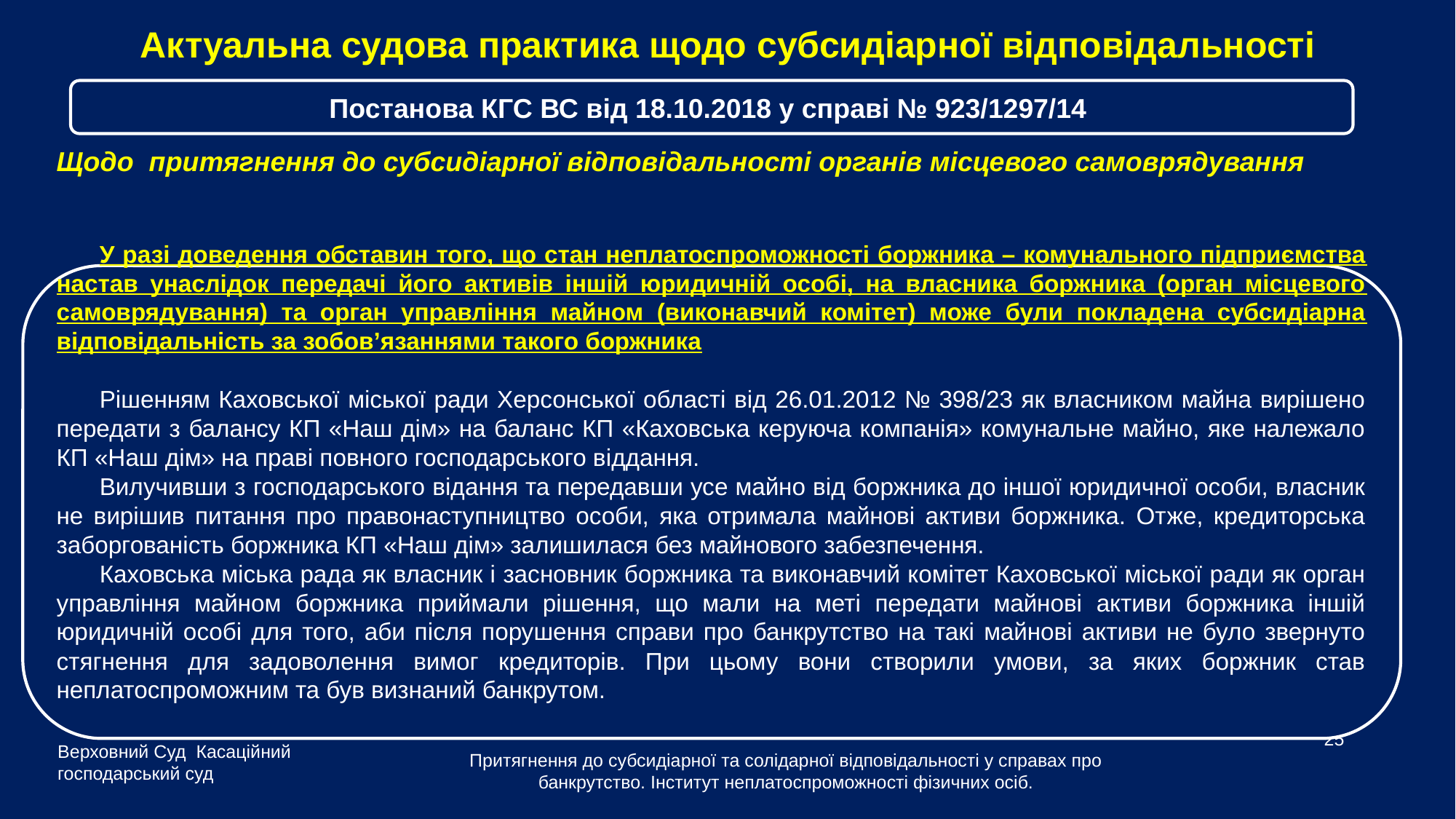

Актуальна судова практика щодо субсидіарної відповідальності
Постанова КГС ВС від 18.10.2018 у справі № 923/1297/14

Щодо  притягнення до субсидіарної відповідальності органів місцевого самоврядування

У разі доведення обставин того, що стан неплатоспроможності боржника – комунального підприємства настав унаслідок передачі його активів іншій юридичній особі, на власника боржника (орган місцевого самоврядування) та орган управління майном (виконавчий комітет) може були покладена субсидіарна відповідальність за зобов’язаннями такого боржника

Рішенням Каховської міської ради Херсонської області від 26.01.2012 № 398/23 як власником майна вирішено передати з балансу КП «Наш дім» на баланс КП «Каховська керуюча компанія» комунальне майно, яке належало КП «Наш дім» на праві повного господарського віддання.
Вилучивши з господарського відання та передавши усе майно від боржника до іншої юридичної особи, власник не вирішив питання про правонаступництво особи, яка отримала майнові активи боржника. Отже, кредиторська заборгованість боржника КП «Наш дім» залишилася без майнового забезпечення.
Каховська міська рада як власник і засновник боржника та виконавчий комітет Каховської міської ради як орган управління майном боржника приймали рішення, що мали на меті передати майнові активи боржника іншій юридичній особі для того, аби після порушення справи про банкрутство на такі майнові активи не було звернуто стягнення для задоволення вимог кредиторів. При цьому вони створили умови, за яких боржник став неплатоспроможним та був визнаний банкрутом.

Верховний Суд  Касаційний господарський суд
25
Притягнення до субсидіарної та солідарної відповідальності у справах про банкрутство. Інститут неплатоспроможності фізичних осіб.